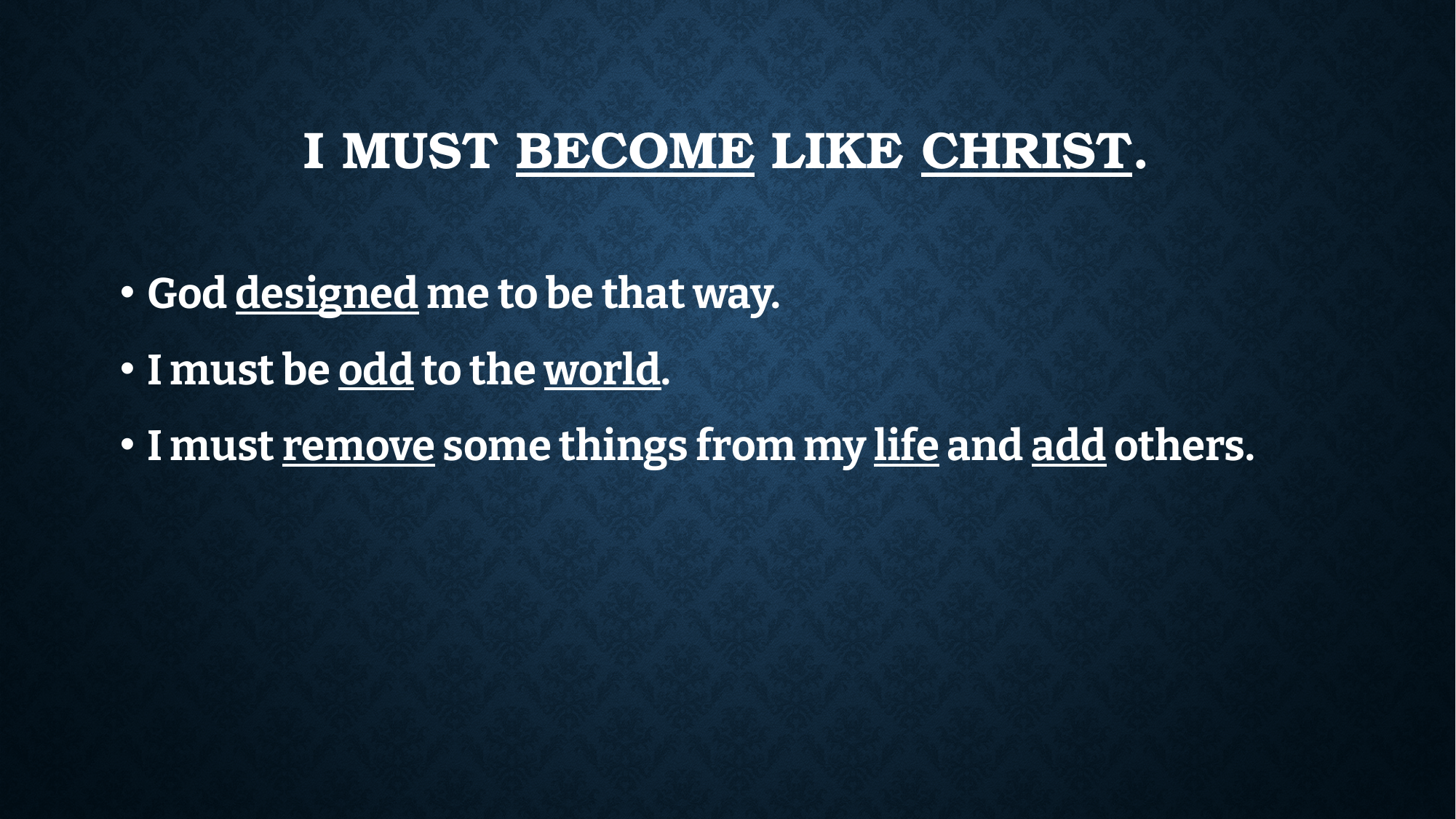

# I must become like Christ.
God designed me to be that way.
I must be odd to the world.
I must remove some things from my life and add others.